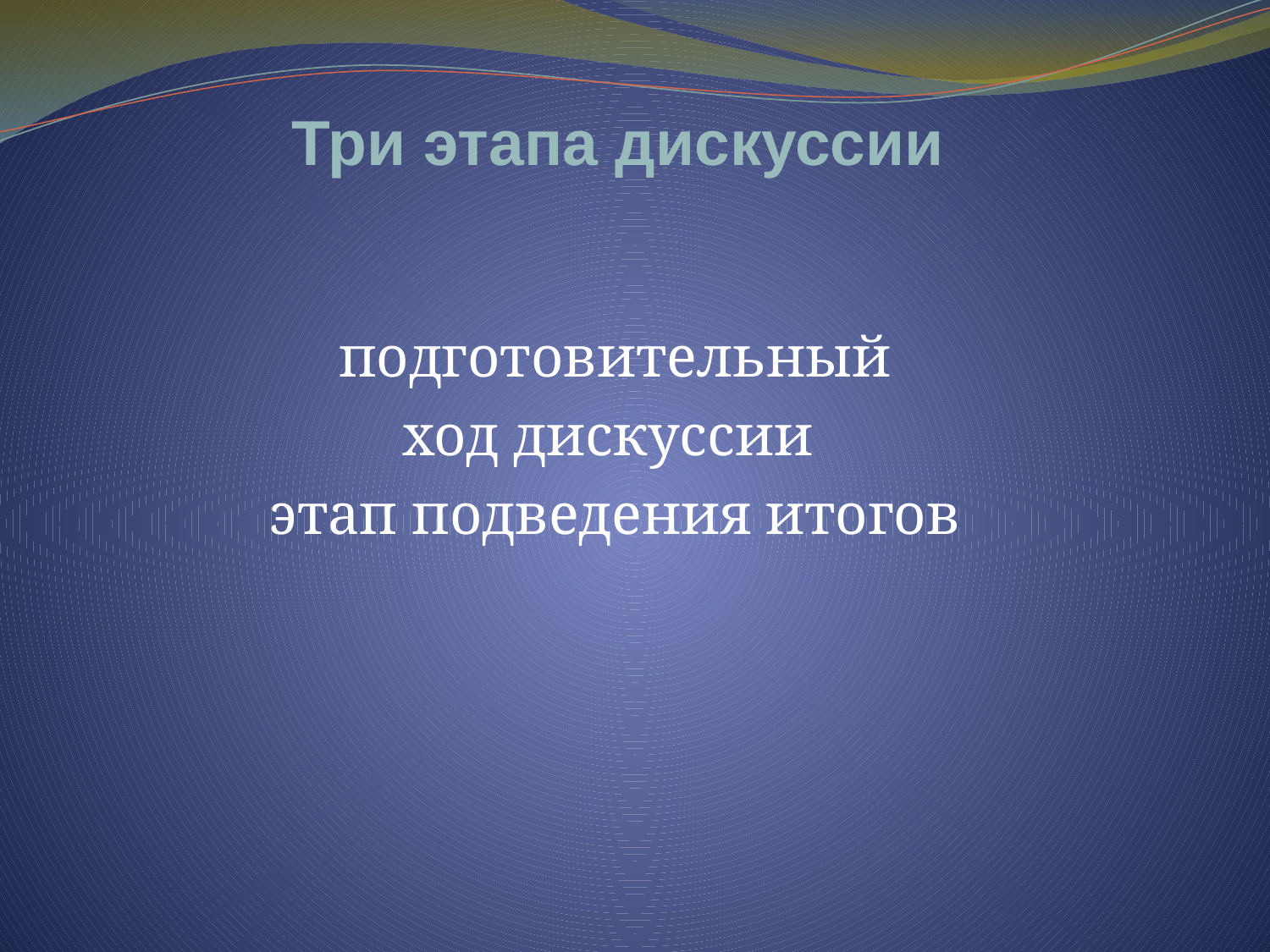

# Три этапа дискуссии

подготовительный
ход дискуссии
этап подведения итогов